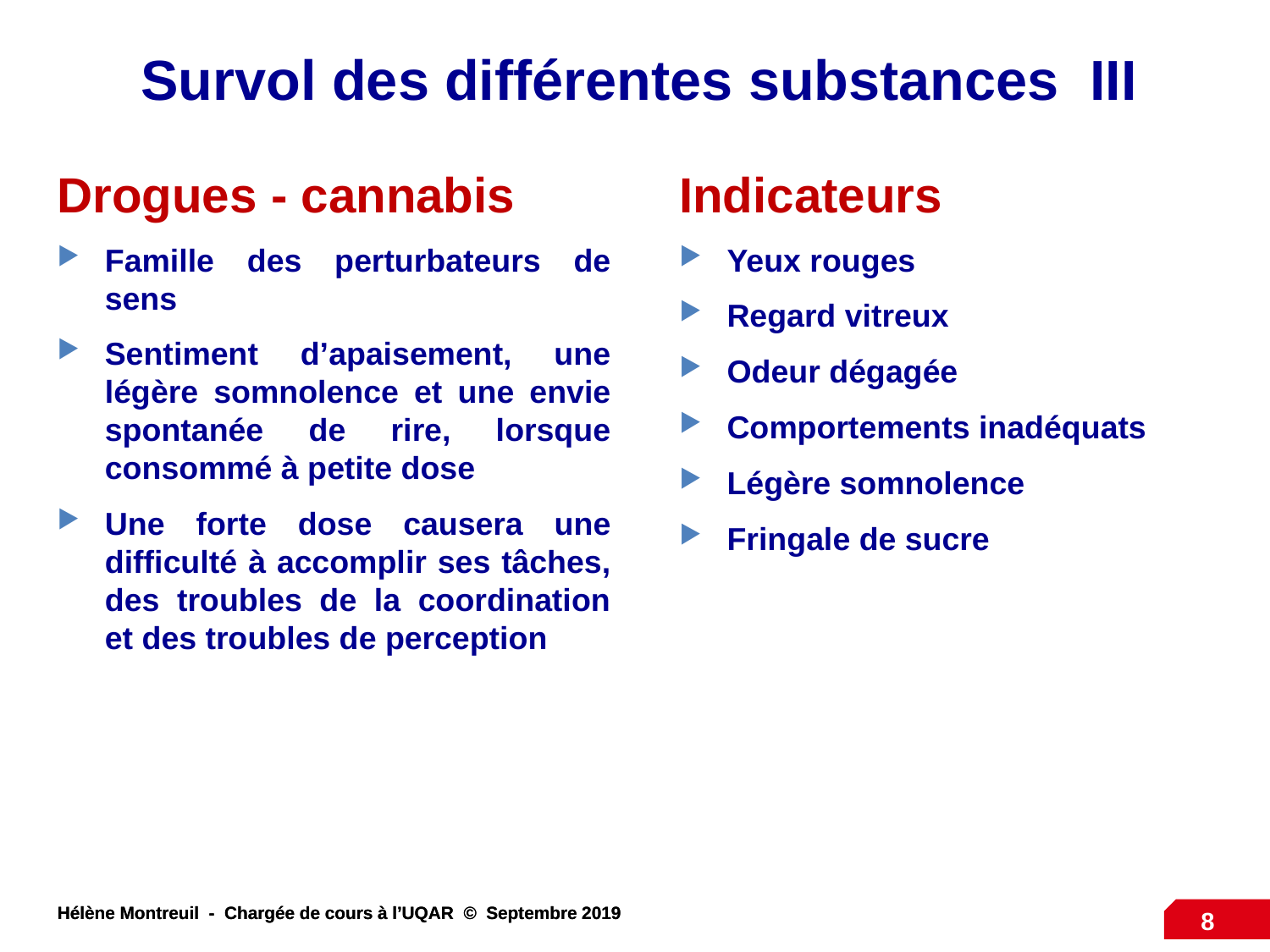

Survol des différentes substances  III
Drogues - cannabis
Famille des perturbateurs de sens
Sentiment d’apaisement, une légère somnolence et une envie spontanée de rire, lorsque consommé à petite dose
Une forte dose causera une difficulté à accomplir ses tâches, des troubles de la coordination et des troubles de perception

Indicateurs
Yeux rouges
Regard vitreux
Odeur dégagée
Comportements inadéquats
Légère somnolence
Fringale de sucre
8